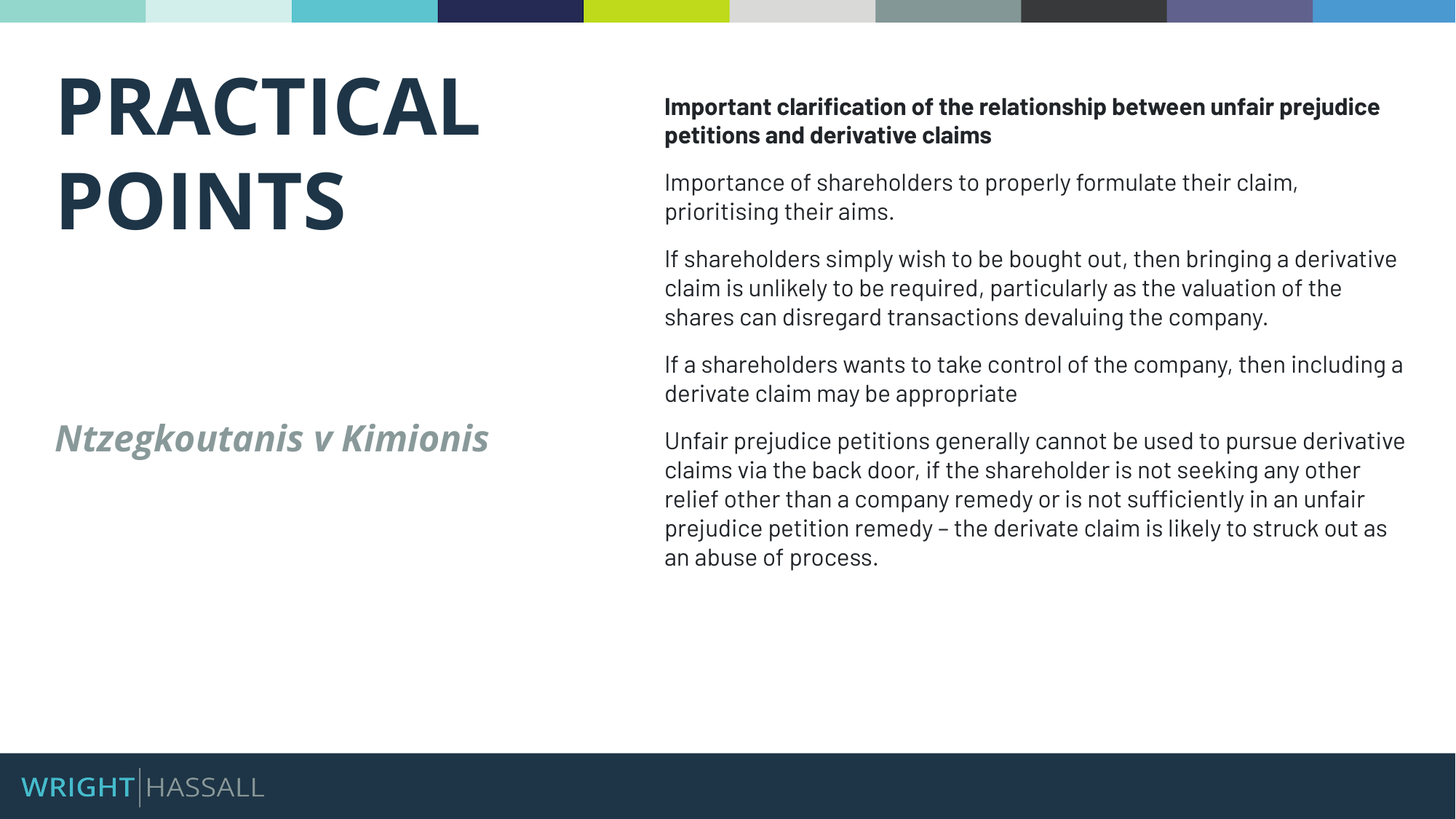

PRACTICAL POINTS

Important clarification of the relationship between unfair prejudice petitions and derivative claims
Importance of shareholders to properly formulate their claim, prioritising their aims.
If shareholders simply wish to be bought out, then bringing a derivative claim is unlikely to be required, particularly as the valuation of the shares can disregard transactions devaluing the company.
If a shareholders wants to take control of the company, then including a derivate claim may be appropriate
Unfair prejudice petitions generally cannot be used to pursue derivative claims via the back door, if the shareholder is not seeking any other relief other than a company remedy or is not sufficiently in an unfair prejudice petition remedy – the derivate claim is likely to struck out as an abuse of process.
Ntzegkoutanis v Kimionis